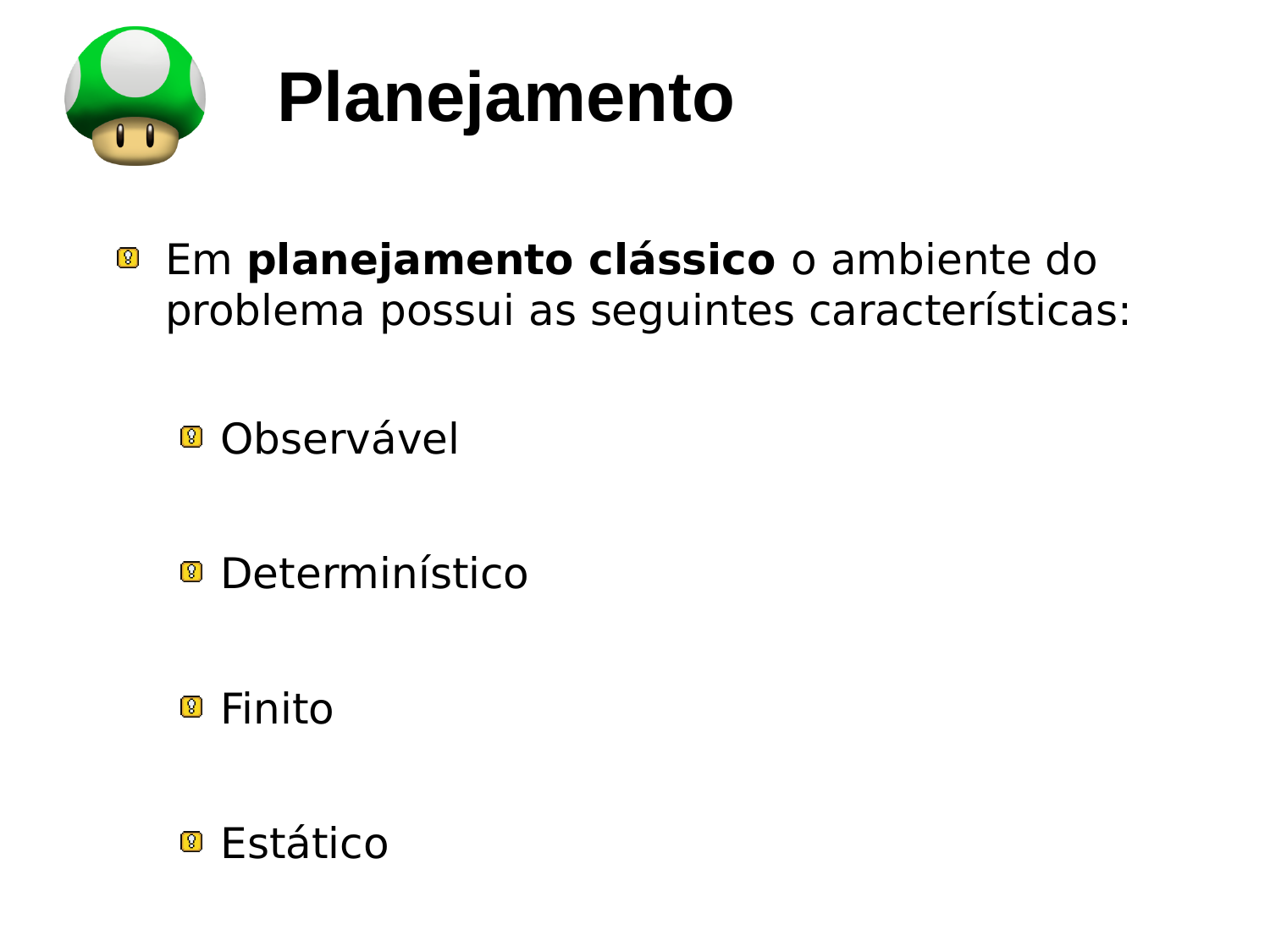

# Planejamento
Em planejamento clássico o ambiente do problema possui as seguintes características:

Observável

Determinístico

Finito

Estático